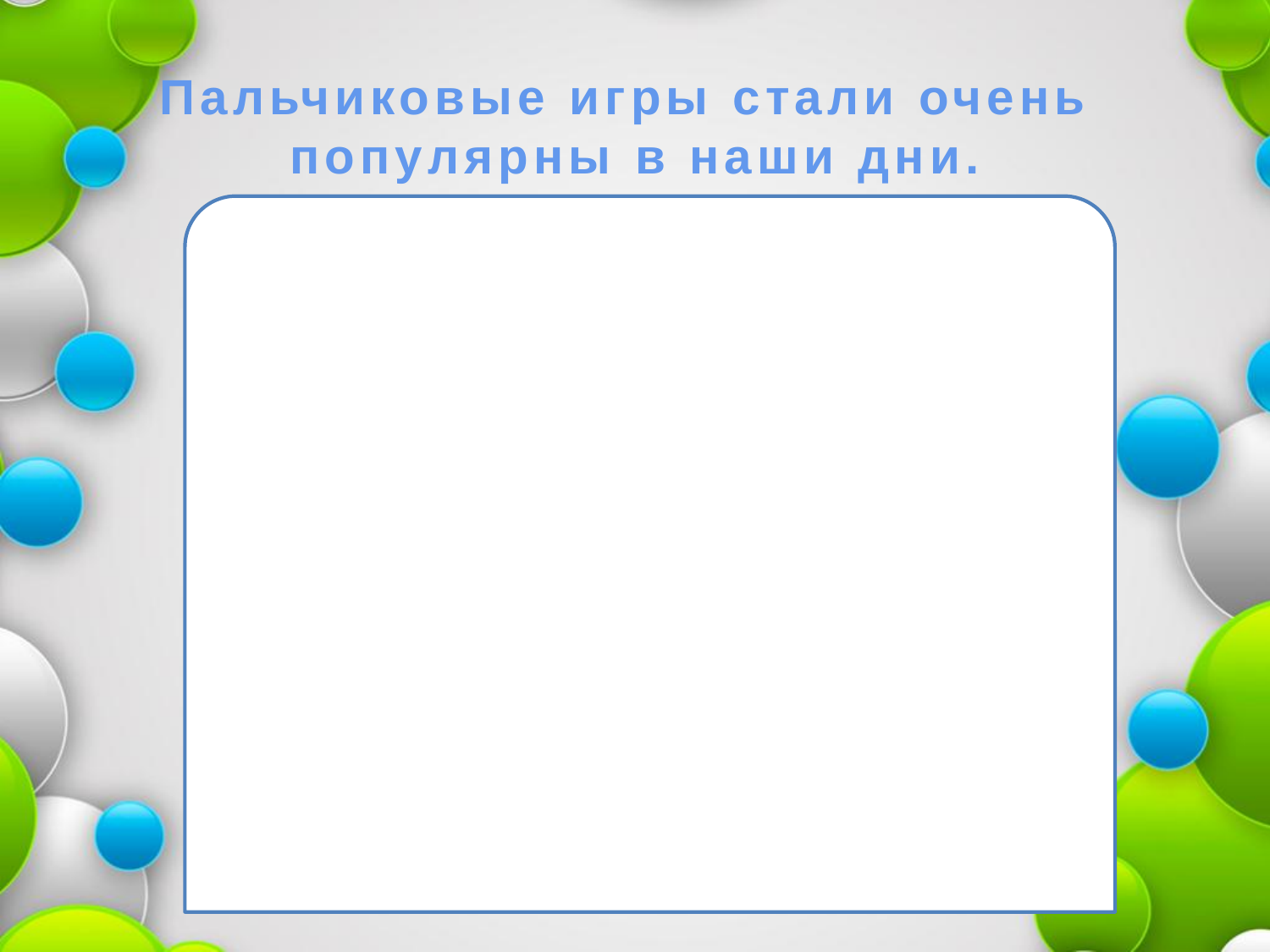

Пальчиковые игры стали очень  популярны в наши дни.